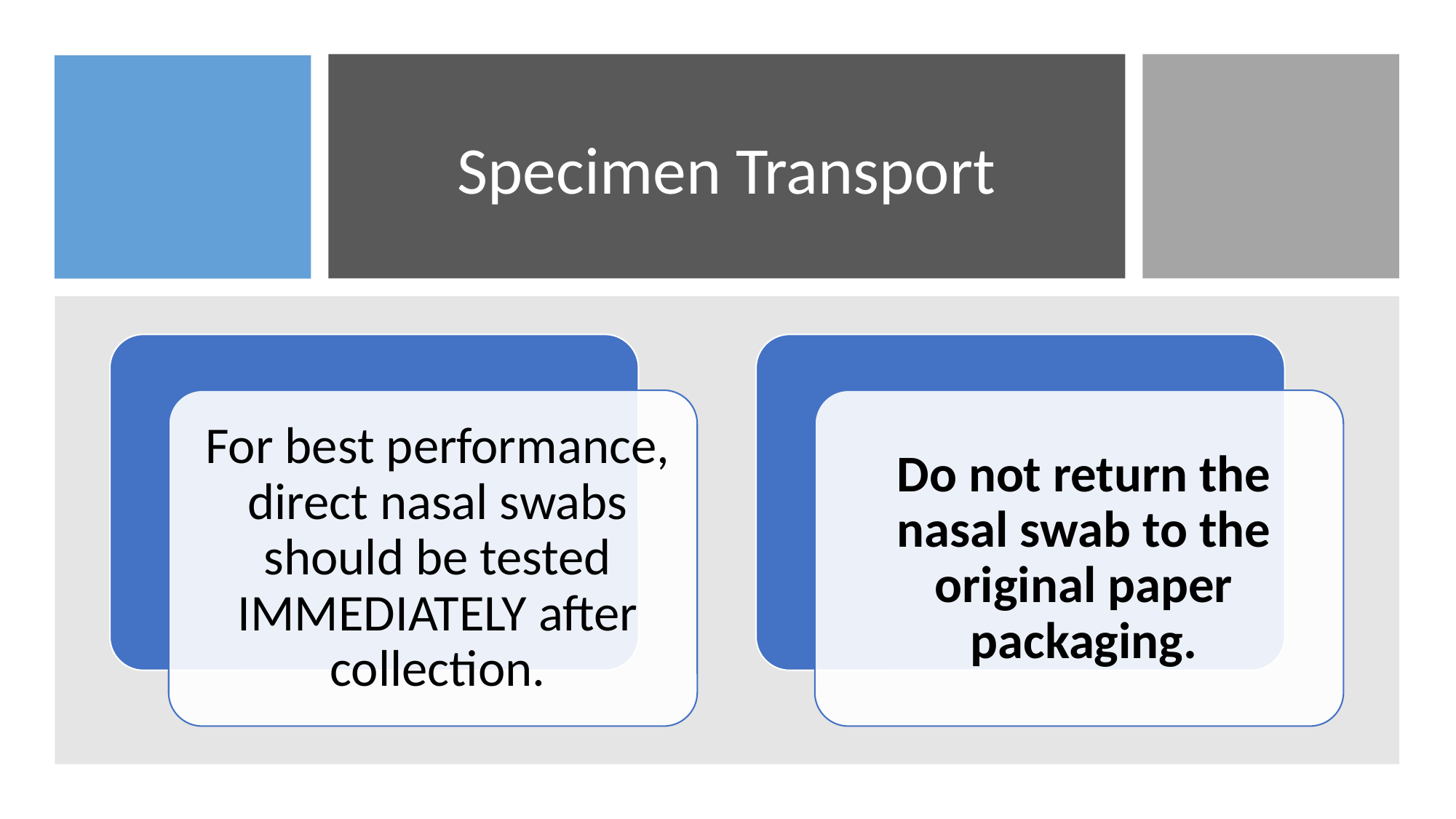

# Specimen Transport

For best performance, direct nasal swabs should be tested IMMEDIATELY after collection.
Do not return the nasal swab to the original paper packaging.